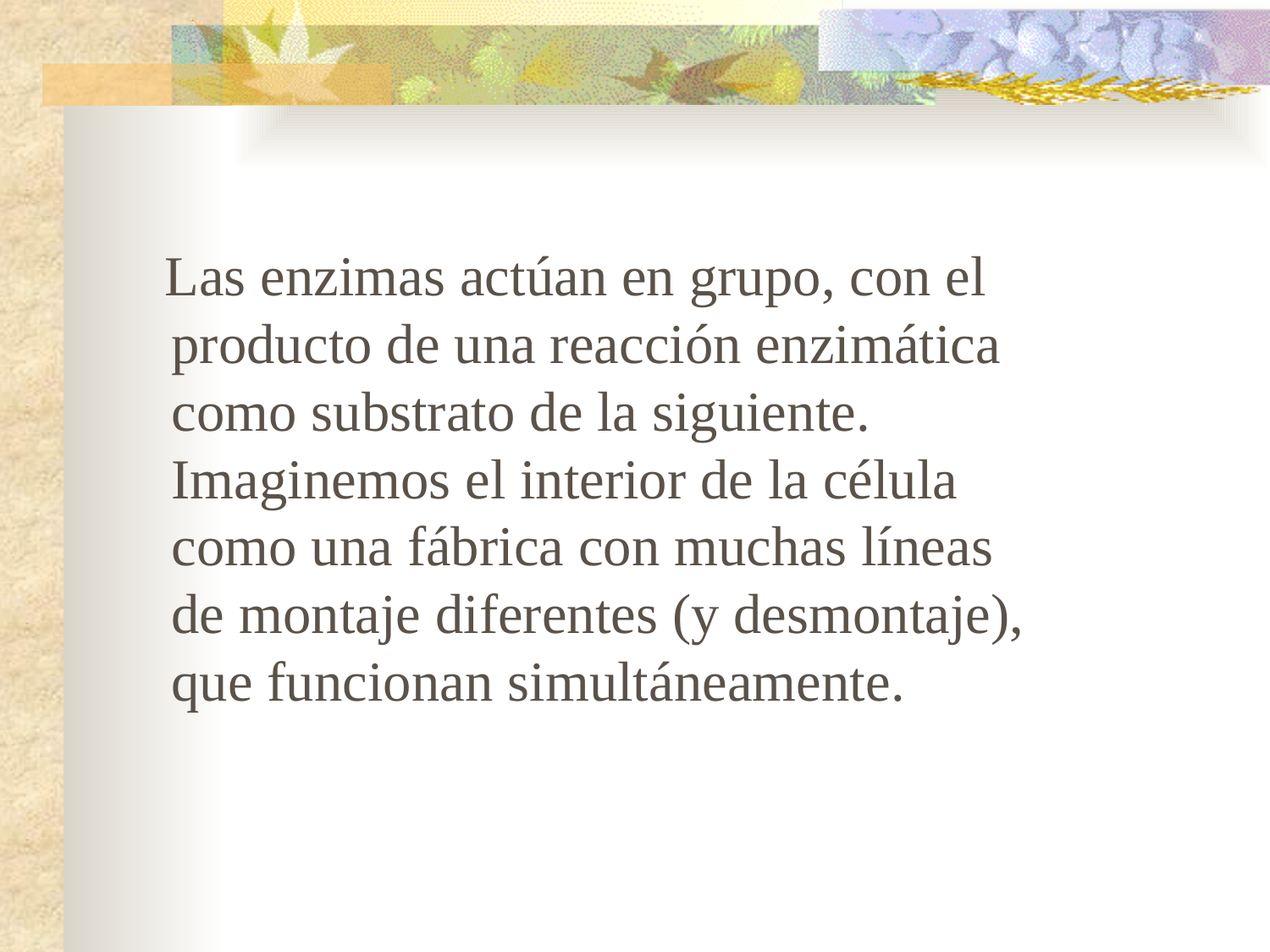

Las enzimas actúan en grupo, con el producto de una reacción enzimática como substrato de la siguiente. Imaginemos el interior de la célula como una fábrica con muchas líneas de montaje diferentes (y desmontaje), que funcionan simultáneamente.